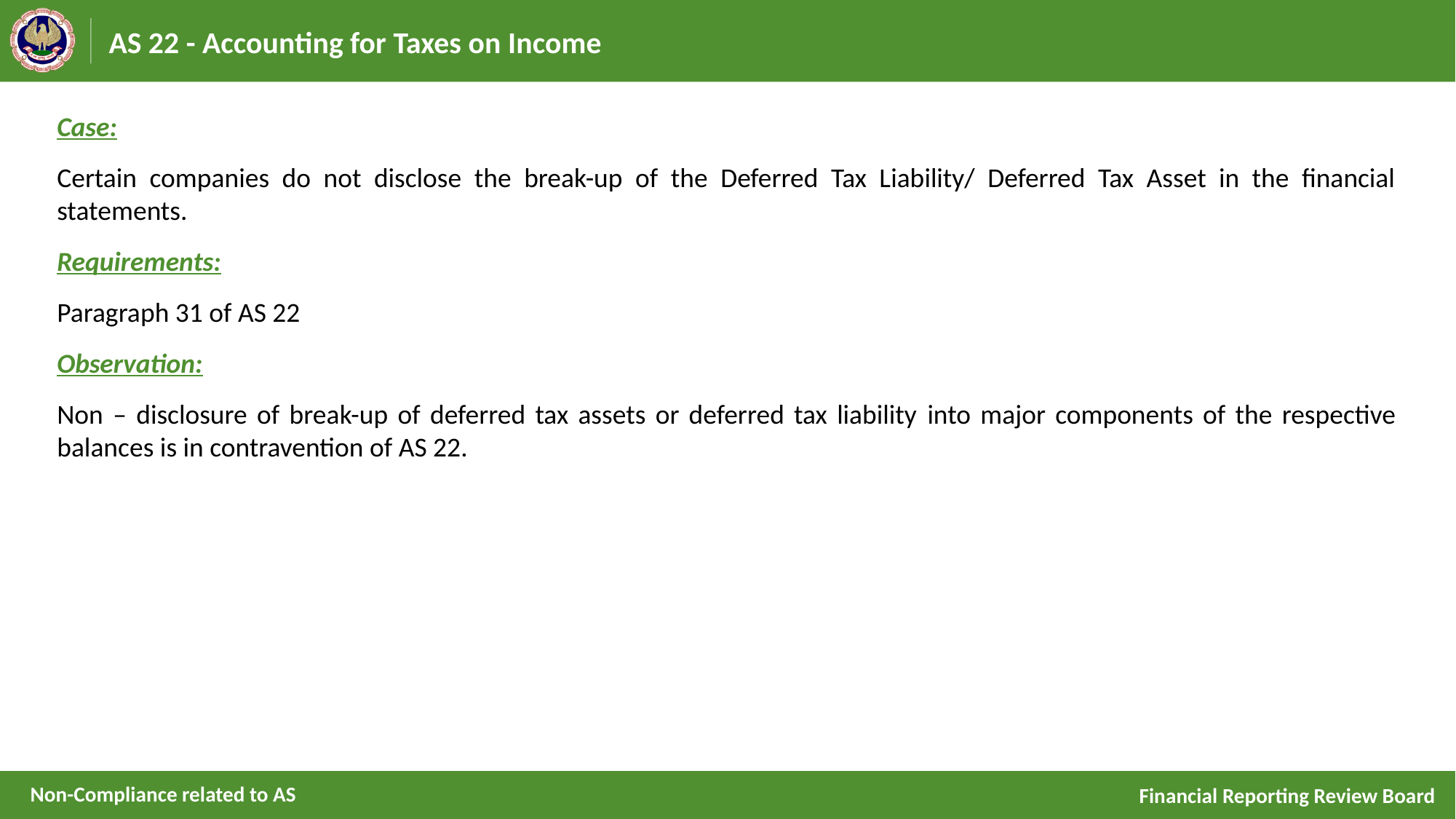

# AS 22 - Accounting for Taxes on Income
Case:
Certain companies do not disclose the break-up of the Deferred Tax Liability/ Deferred Tax Asset in the financial statements.
Requirements:
Paragraph 31 of AS 22
Observation:
Non – disclosure of break-up of deferred tax assets or deferred tax liability into major components of the respective balances is in contravention of AS 22.

Non-Compliance related to AS